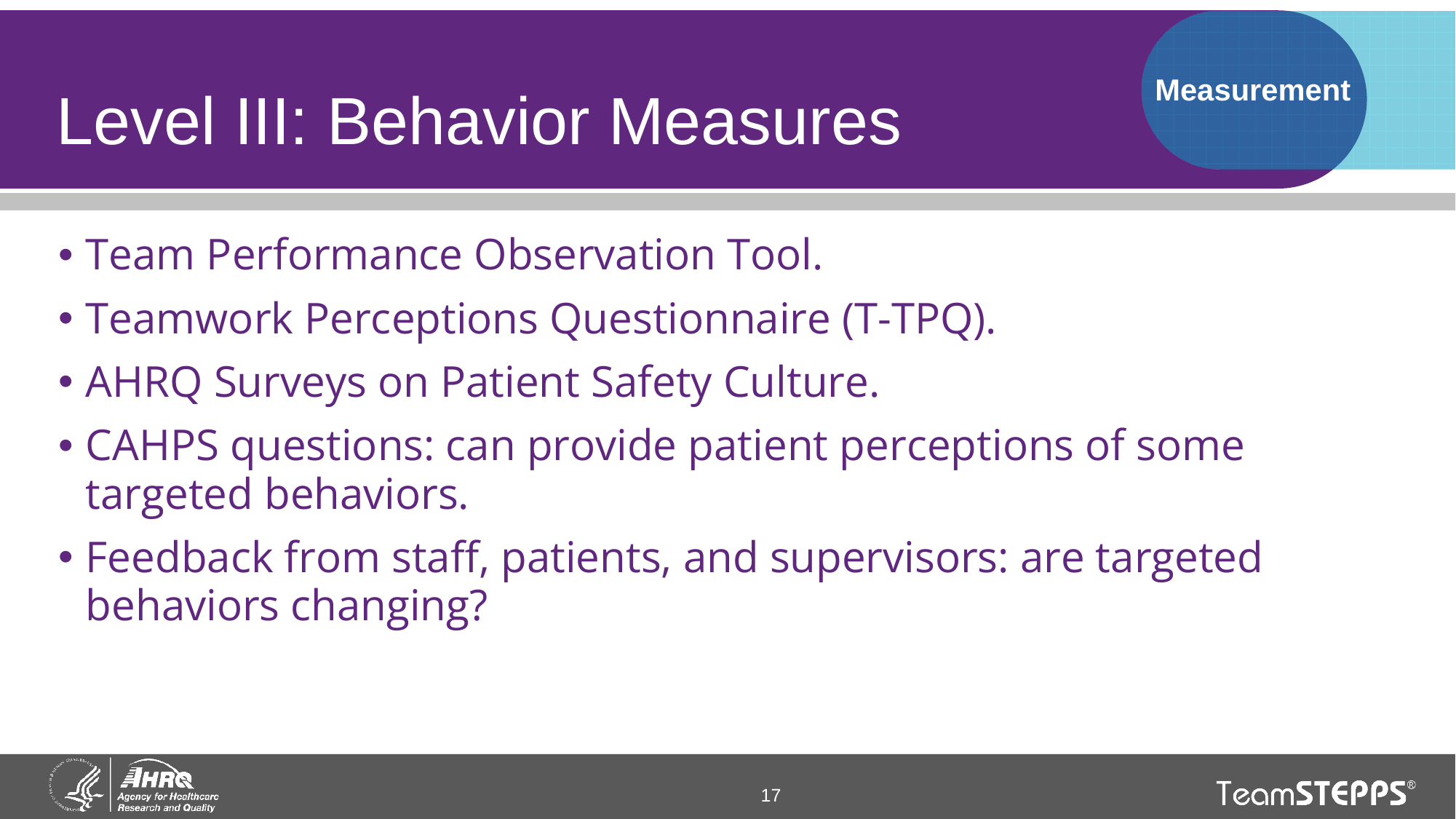

# Level III: Behavior Measures
Measurement
Team Performance Observation Tool.
Teamwork Perceptions Questionnaire (T-TPQ).
AHRQ Surveys on Patient Safety Culture.
CAHPS questions: can provide patient perceptions of some targeted behaviors.
Feedback from staff, patients, and supervisors: are targeted behaviors changing?
17